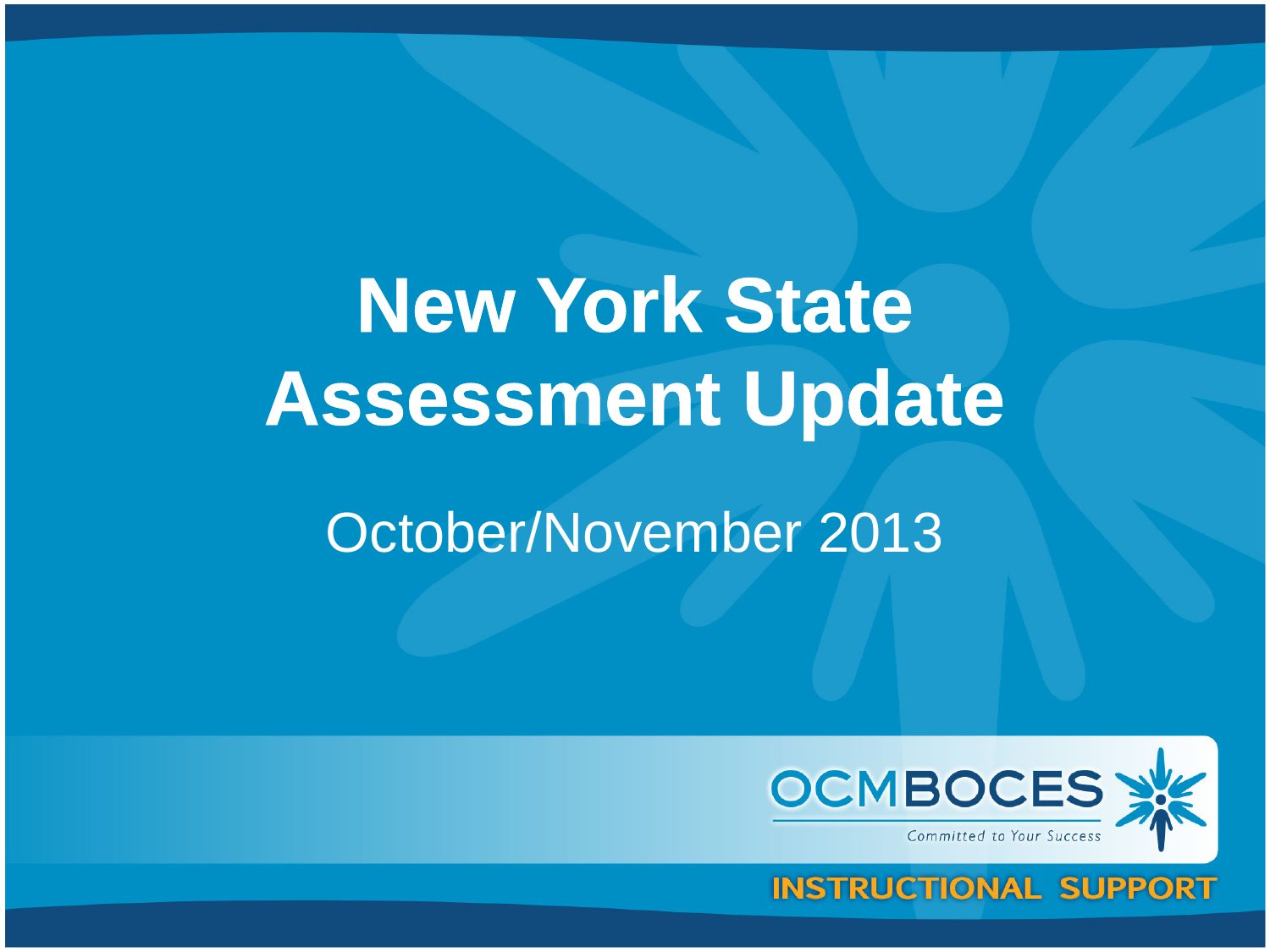

# New York State Assessment Update
October/November 2013